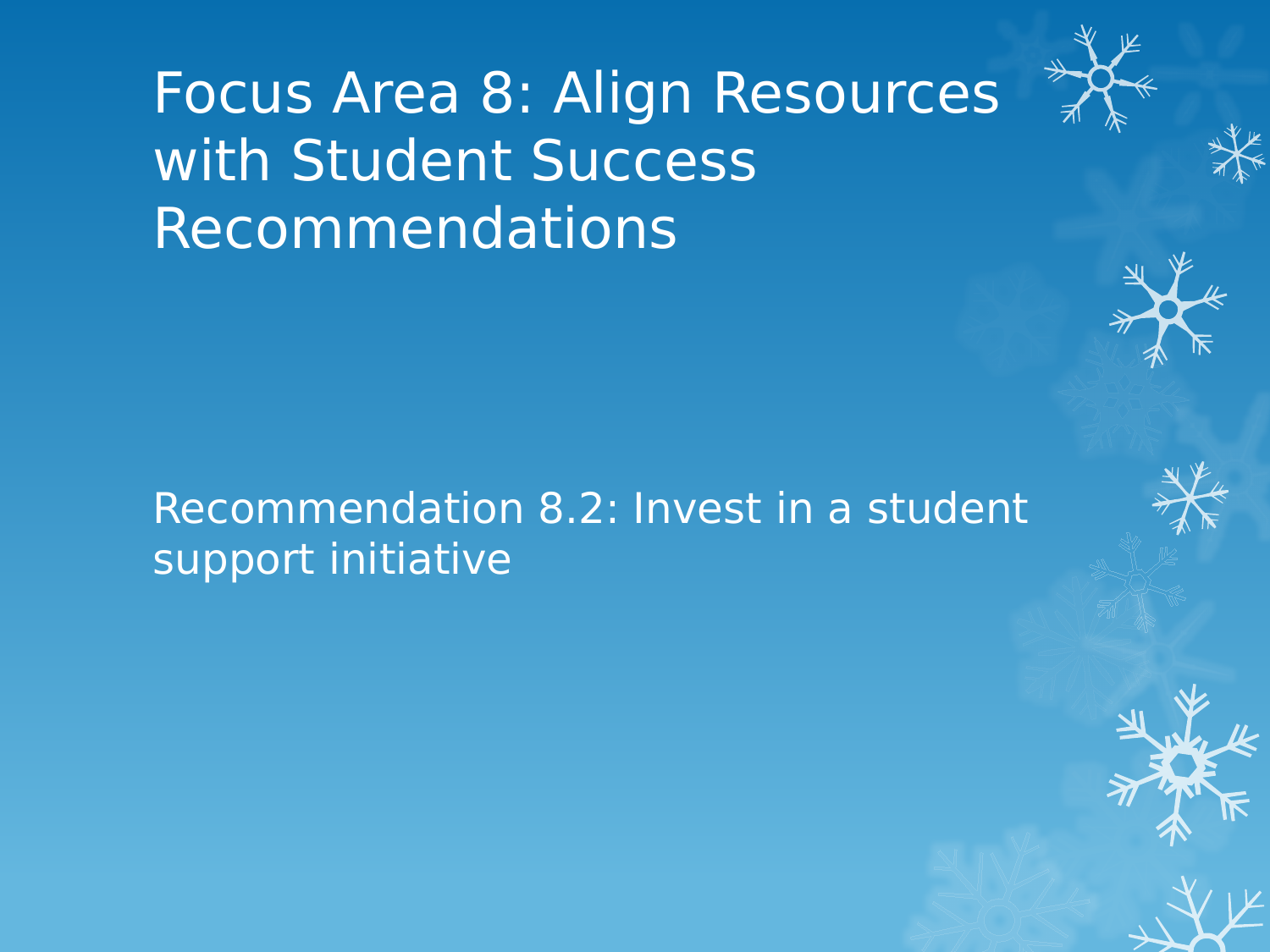

# Focus Area 8: Align Resources with Student Success Recommendations
Recommendation 8.2: Invest in a student support initiative